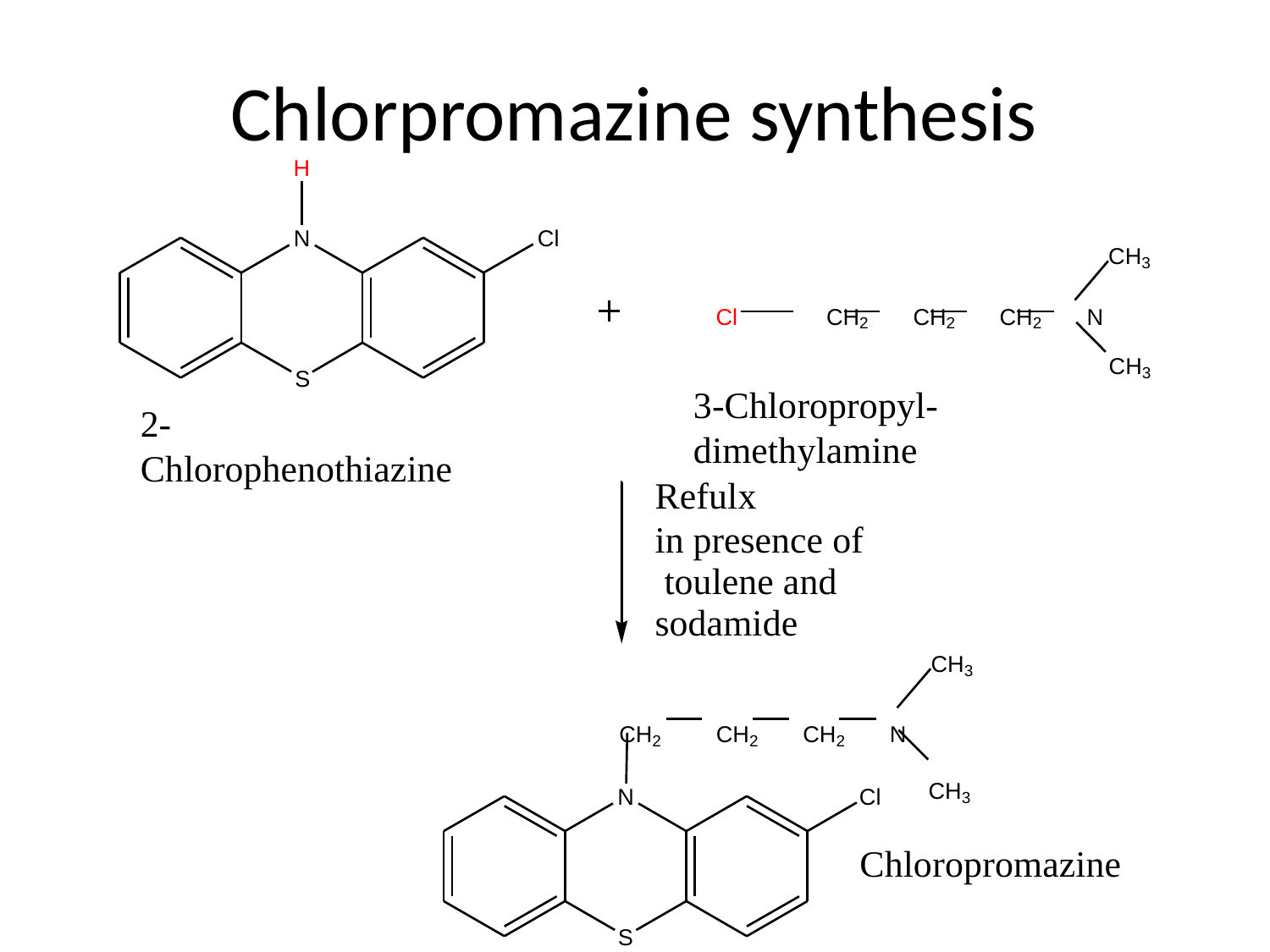

# Chlorpromazine synthesis
H

N	Cl
CH3

Cl	CH2	CH2	CH2	N
CH3
3-Chloropropyl-dimethylamine

S
2-Chlorophenothiazine
Refulx
in presence of  toulene and  sodamide

CH3

CH2	CH2	CH2	N
CH3

Cl
N

Chloropromazine
S